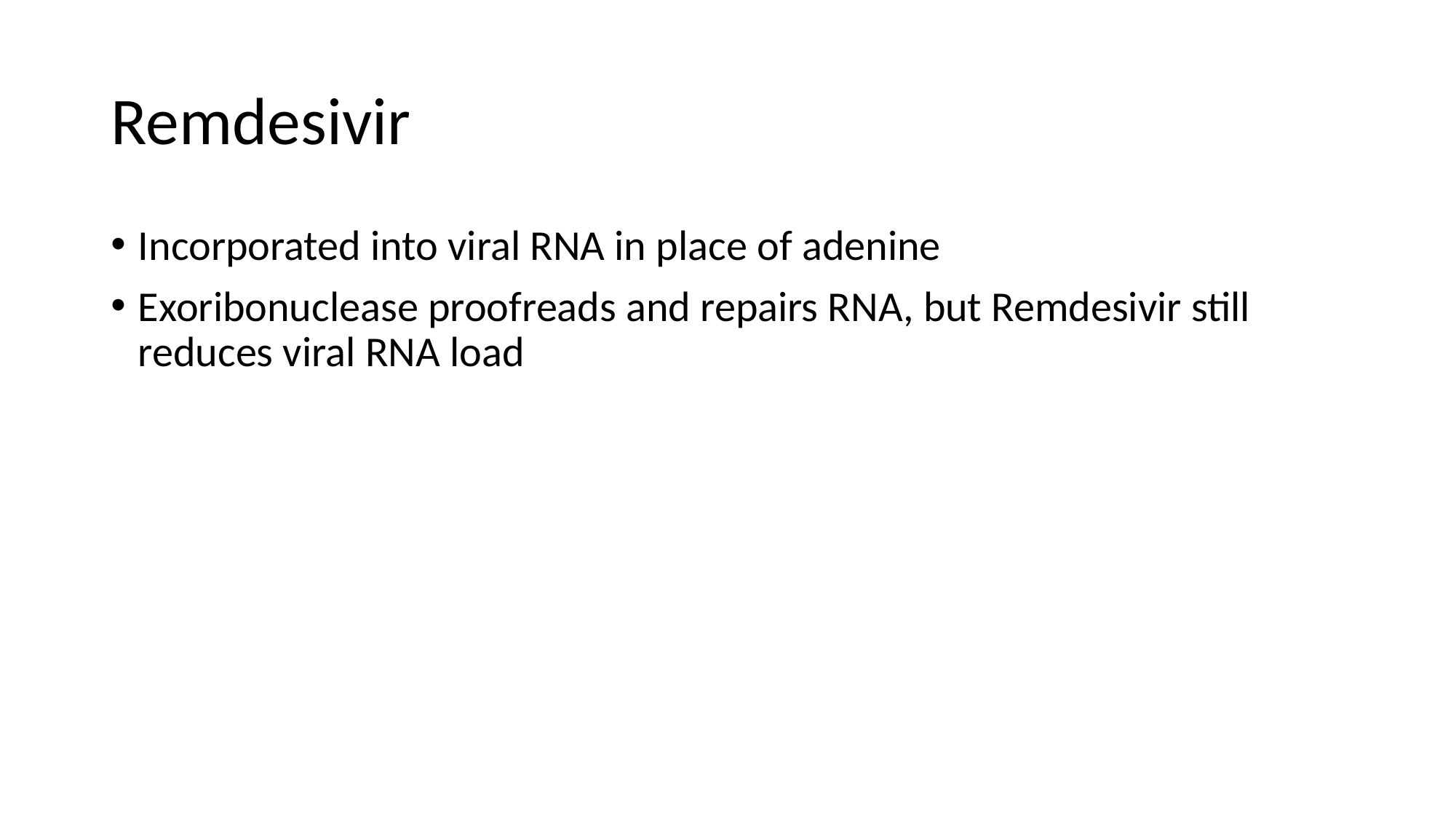

# Remdesivir
Incorporated into viral RNA in place of adenine
Exoribonuclease proofreads and repairs RNA, but Remdesivir still reduces viral RNA load